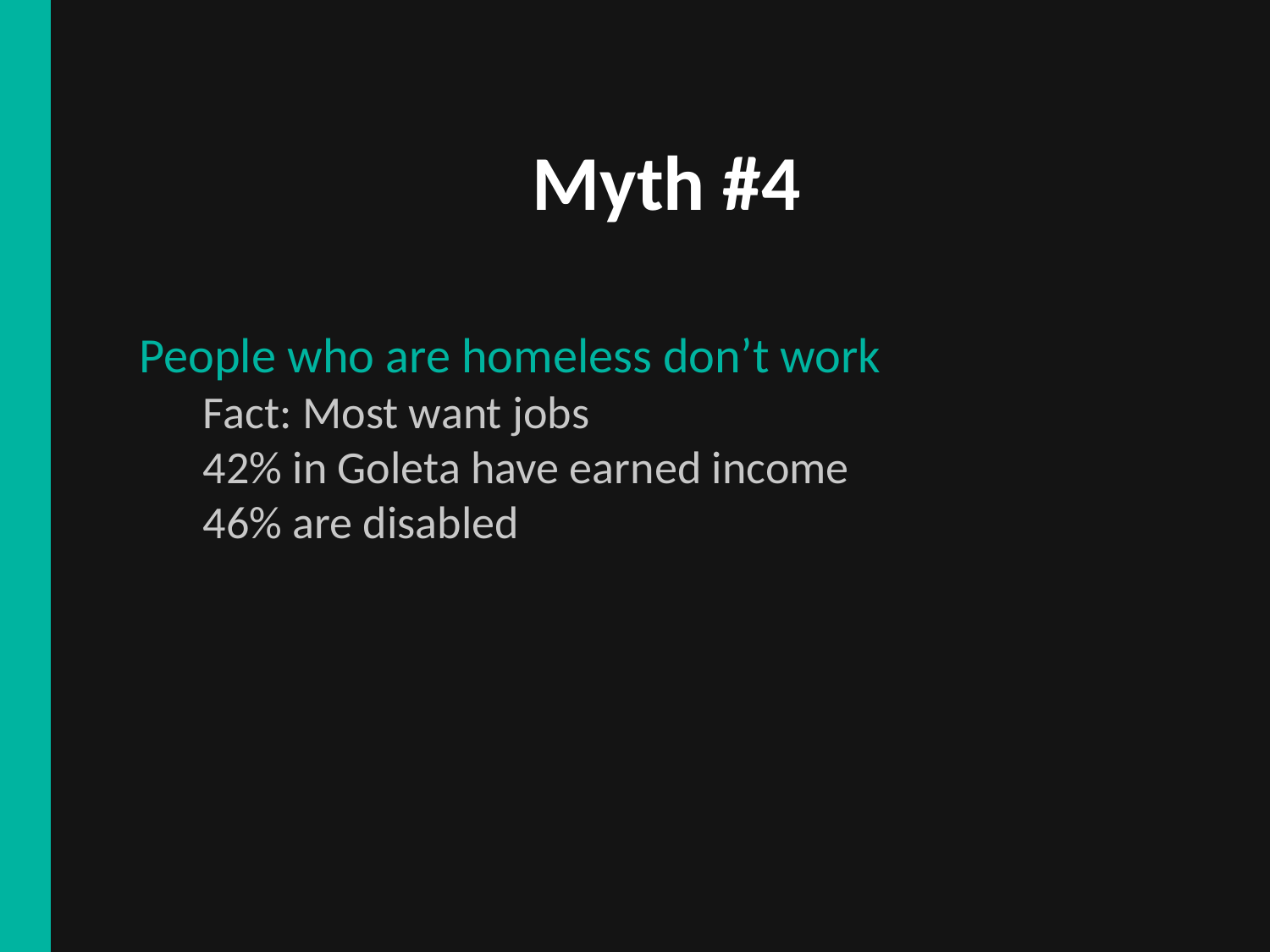

Myth #4
People who are homeless don’t work
Fact: Most want jobs
42% in Goleta have earned income
46% are disabled